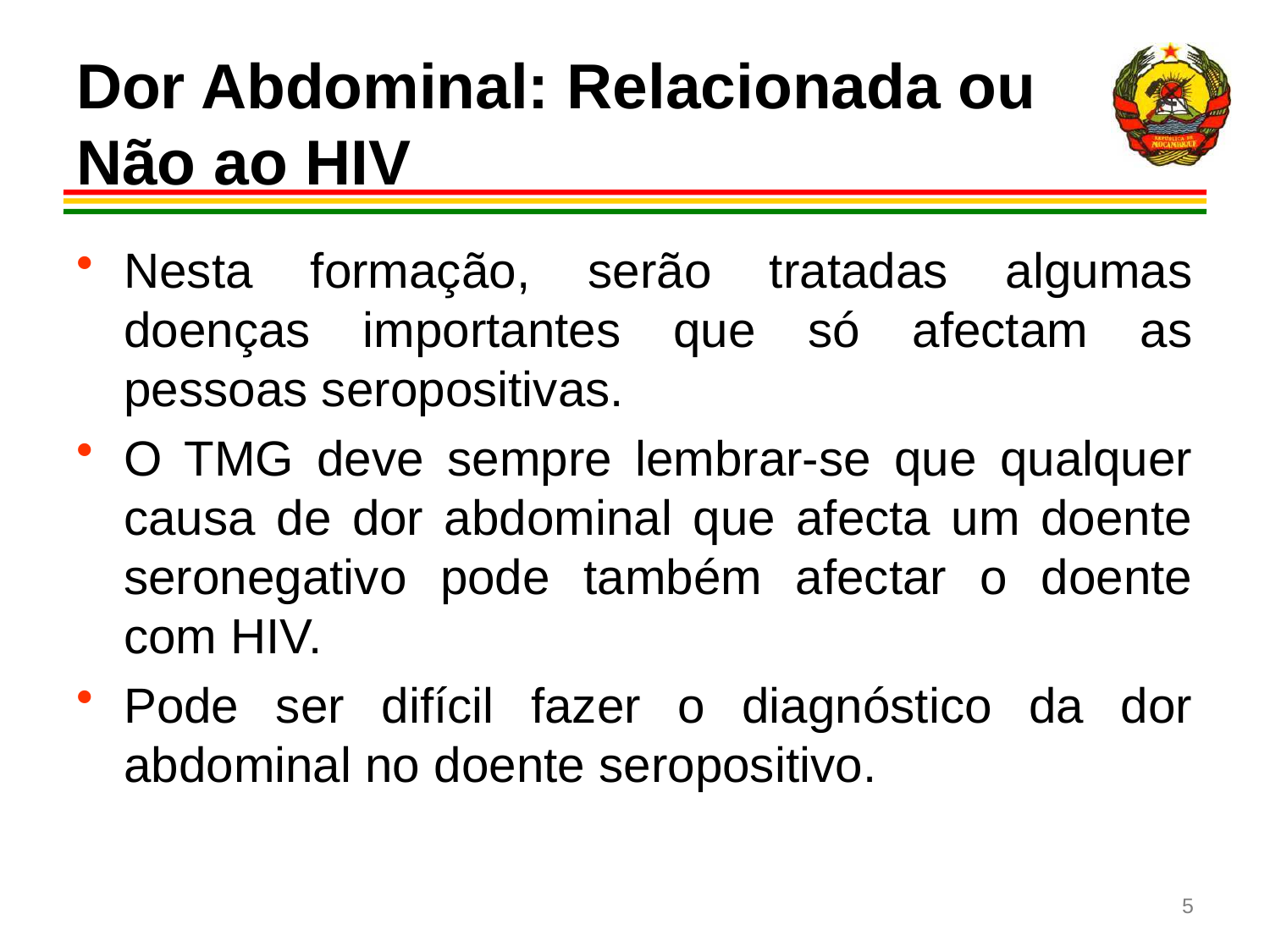

# Dor Abdominal: Relacionada ou Não ao HIV
Nesta formação, serão tratadas algumas doenças importantes que só afectam as pessoas seropositivas.
O TMG deve sempre lembrar-se que qualquer causa de dor abdominal que afecta um doente seronegativo pode também afectar o doente com HIV.
Pode ser difícil fazer o diagnóstico da dor abdominal no doente seropositivo.